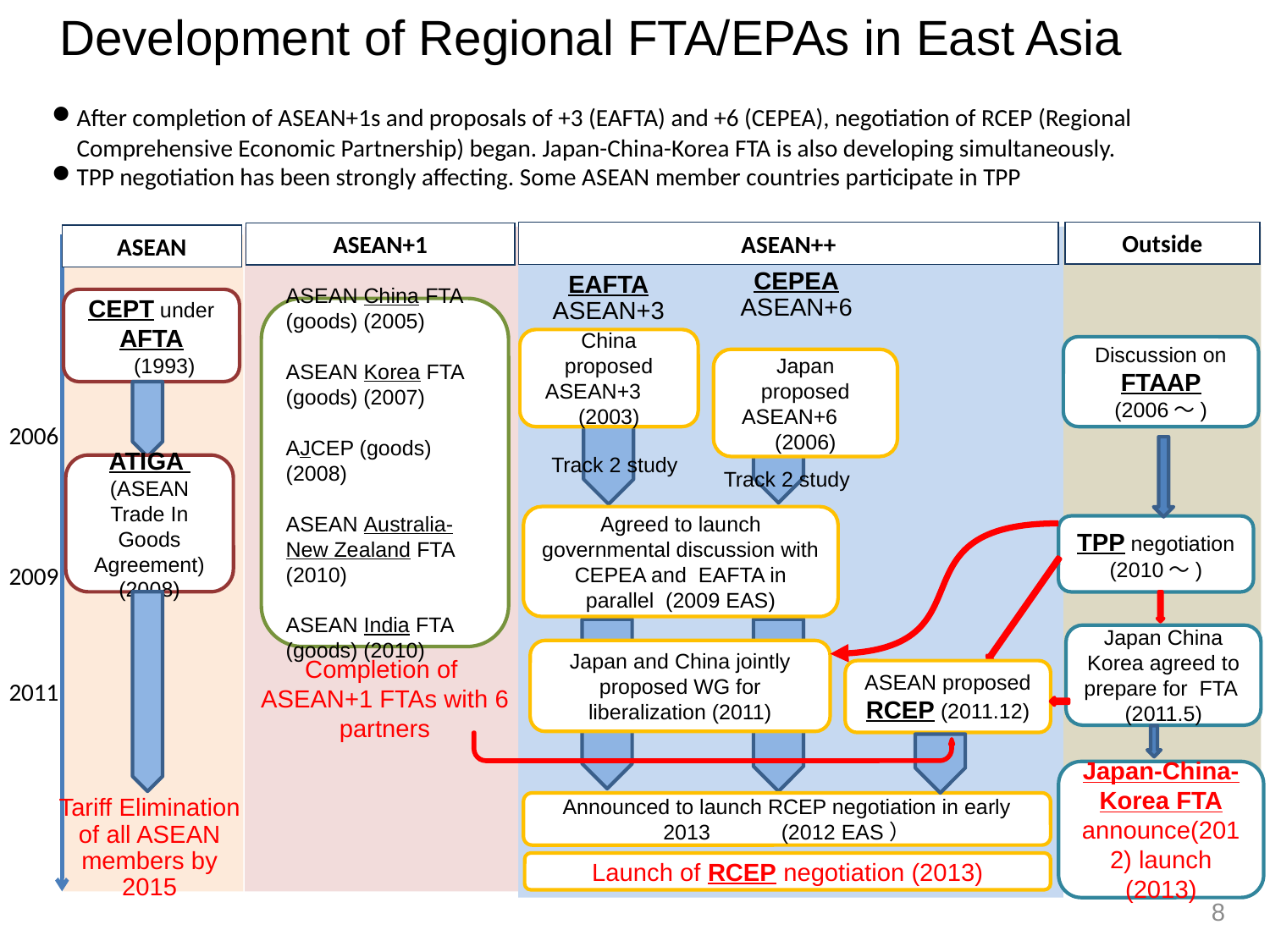

Development of Regional FTA/EPAs in East Asia
After completion of ASEAN+1s and proposals of +3 (EAFTA) and +6 (CEPEA), negotiation of RCEP (Regional Comprehensive Economic Partnership) began. Japan-China-Korea FTA is also developing simultaneously.
TPP negotiation has been strongly affecting. Some ASEAN member countries participate in TPP
Outside
ASEAN++
ASEAN+1
ASEAN

CEPEA
ASEAN+6
EAFTA
ASEAN+3
CEPT under AFTA
　(1993)
ASEAN China FTA (goods) (2005)

ASEAN Korea FTA (goods) (2007)

AJCEP (goods) (2008)

ASEAN Australia-New Zealand FTA (2010)

ASEAN India FTA (goods) (2010)
China proposed ASEAN+3　(2003)
Discussion on FTAAP
(2006～)
Japan proposed ASEAN+6　(2006)

2006

Track 2 study
ATIGA  (ASEAN Trade In Goods Agreement)
(2008)
Track 2 study

Agreed to launch governmental discussion with CEPEA and  EAFTA in parallel  (2009 EAS)
TPP negotiation
(2010～)
2009

Japan China Korea agreed to prepare for  FTA  (2011.5)
Japan and China jointly proposed WG for liberalization (2011)
Completion of  ASEAN+1 FTAs with 6 partners
ASEAN proposed RCEP (2011.12)
2011

Japan-China-Korea FTA announce(2012) launch (2013)
Tariff Elimination of all ASEAN members by 2015
Announced to launch RCEP negotiation in early 2013            (2012 EAS）
Launch of RCEP negotiation (2013)
8